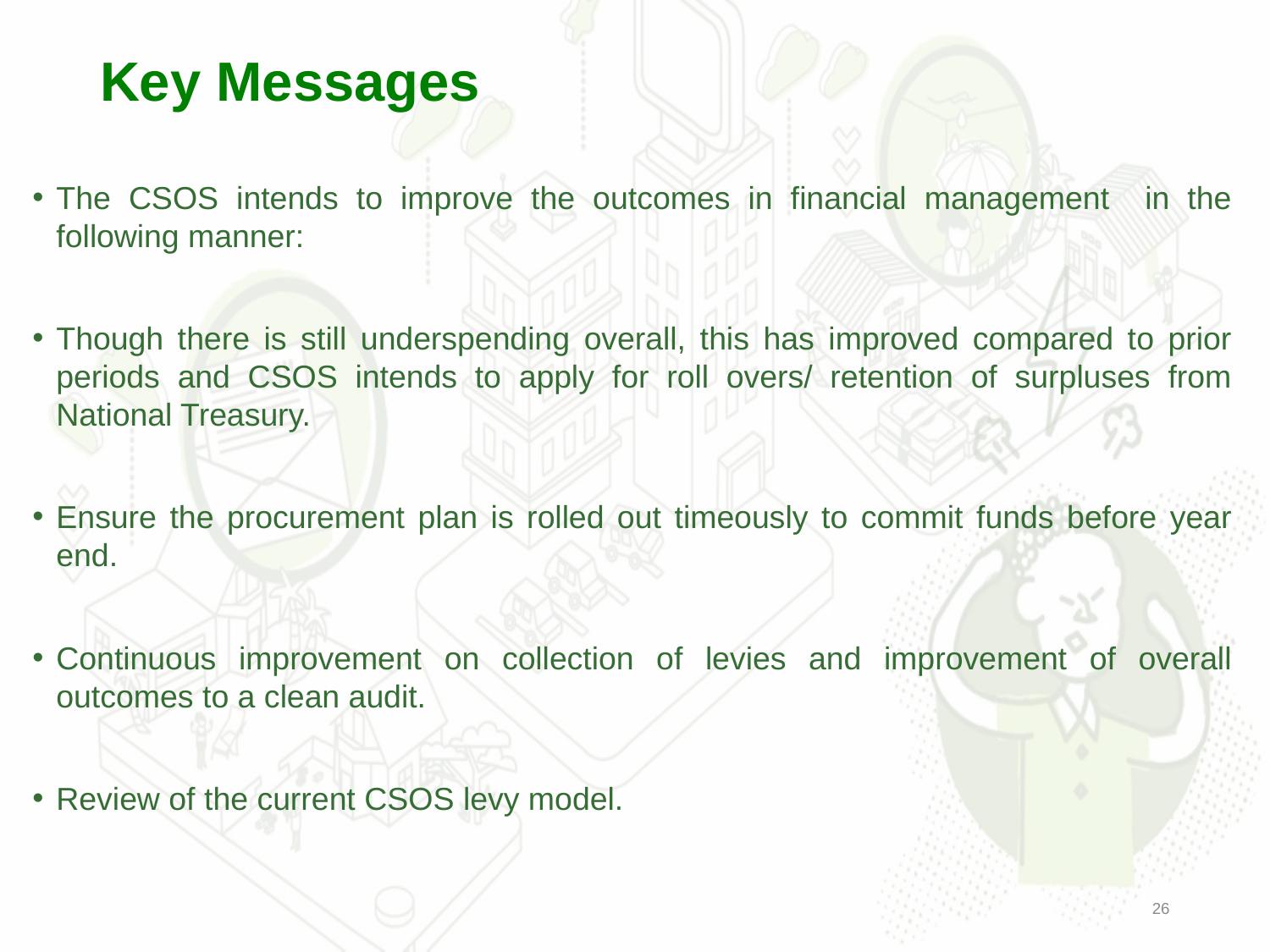

# Key Messages
The CSOS intends to improve the outcomes in financial management  in the following manner:

Though there is still underspending overall, this has improved compared to prior periods and CSOS intends to apply for roll overs/ retention of surpluses from National Treasury.

Ensure the procurement plan is rolled out timeously to commit funds before year end.

Continuous improvement on collection of levies and improvement of overall outcomes to a clean audit.

Review of the current CSOS levy model.
26